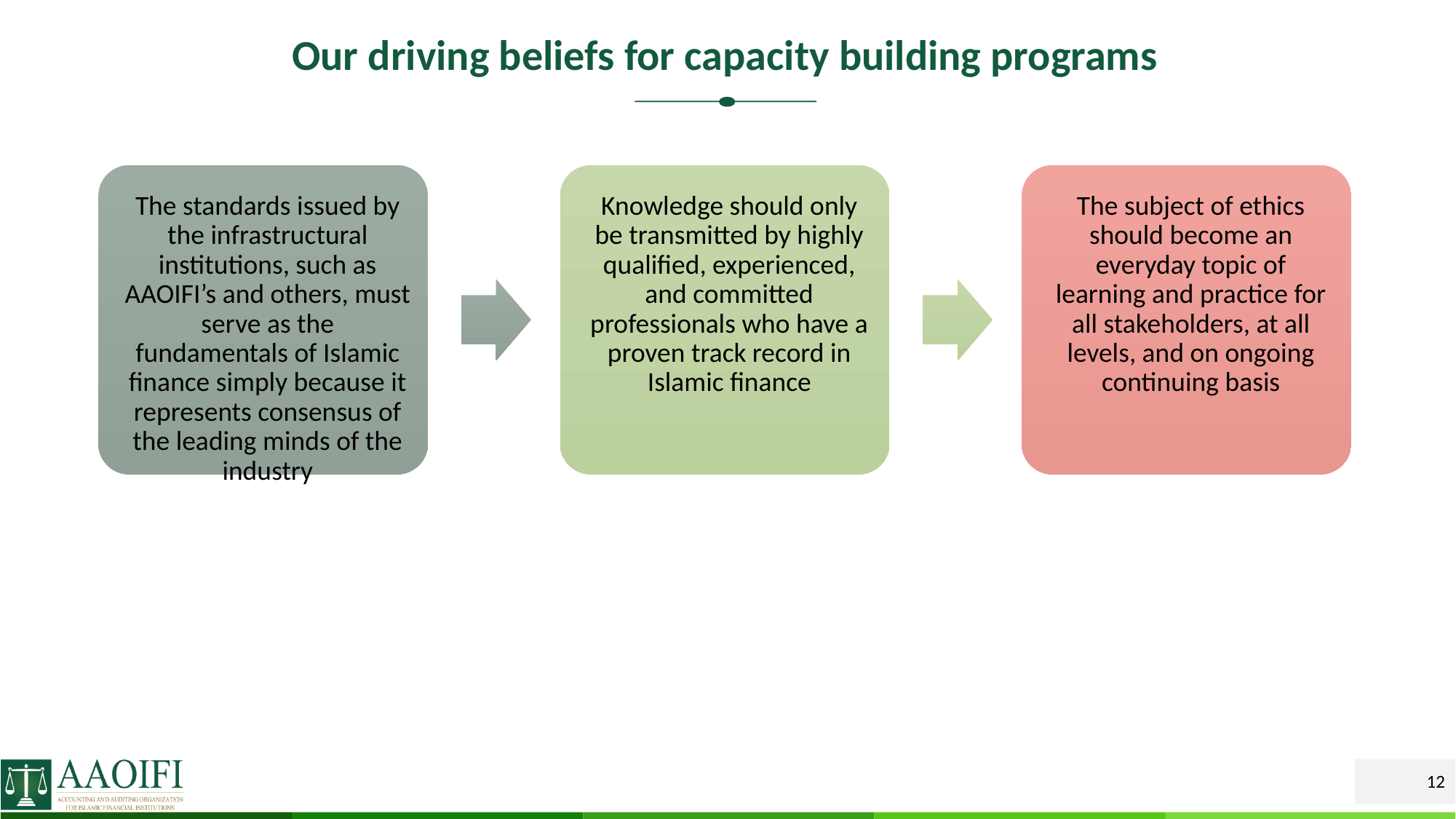

The standards issued by the infrastructural institutions, such as AAOIFI’s and others, must serve as the fundamentals of Islamic finance simply because it represents consensus of the leading minds of the industry

Knowledge should only be transmitted by highly qualified, experienced, and committed professionals who have a proven track record in Islamic finance

The subject of ethics should become an everyday topic of learning and practice for all stakeholders, at all levels, and on ongoing continuing basis
# Our driving beliefs for capacity building programs
12